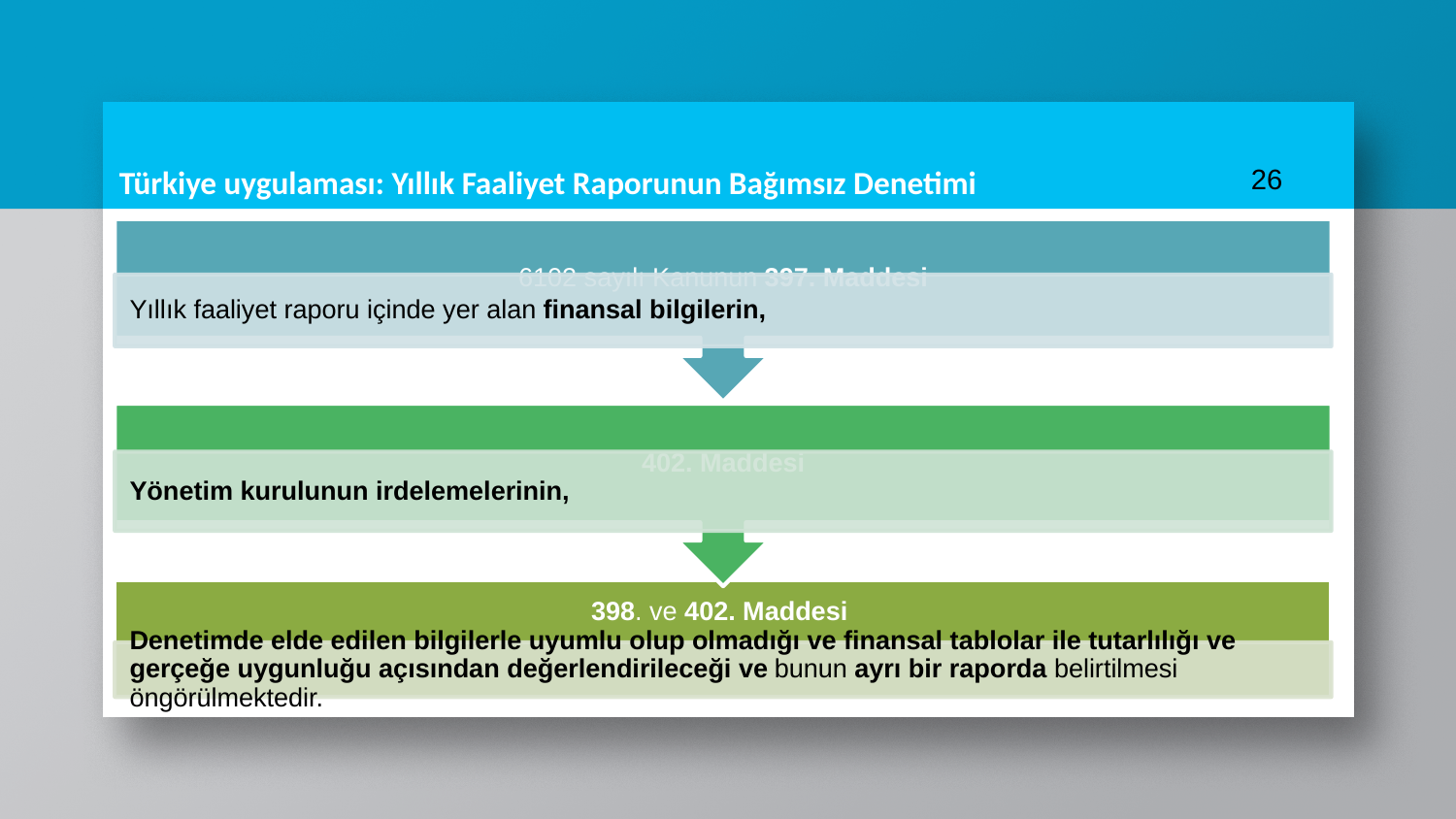

26
# Türkiye uygulaması: Yıllık Faaliyet Raporunun Bağımsız Denetimi
398. ve 402. Maddesi
Denetimde elde edilen bilgilerle uyumlu olup olmadığı ve finansal tablolar ile tutarlılığı ve gerçeğe uygunluğu açısından değerlendirileceği ve bunun ayrı bir raporda belirtilmesi öngörülmektedir.
402. Maddesi
Yönetim kurulunun irdelemelerinin,
6102 sayılı Kanunun 397. Maddesi
Yıllık faaliyet raporu içinde yer alan finansal bilgilerin,